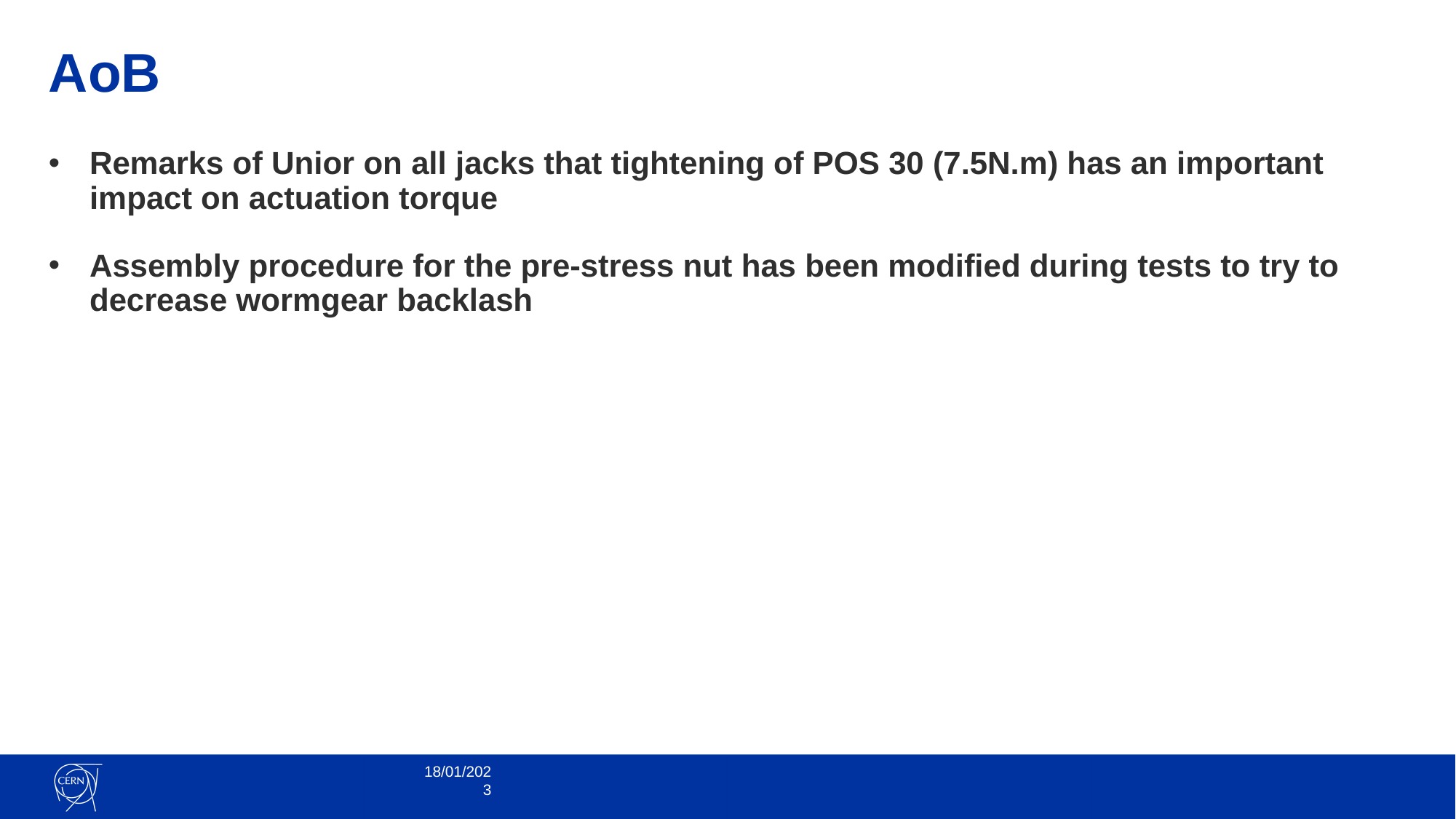

# AoB
Remarks of Unior on all jacks that tightening of POS 30 (7.5N.m) has an important impact on actuation torque
Assembly procedure for the pre-stress nut has been modified during tests to try to decrease wormgear backlash

18/01/2023